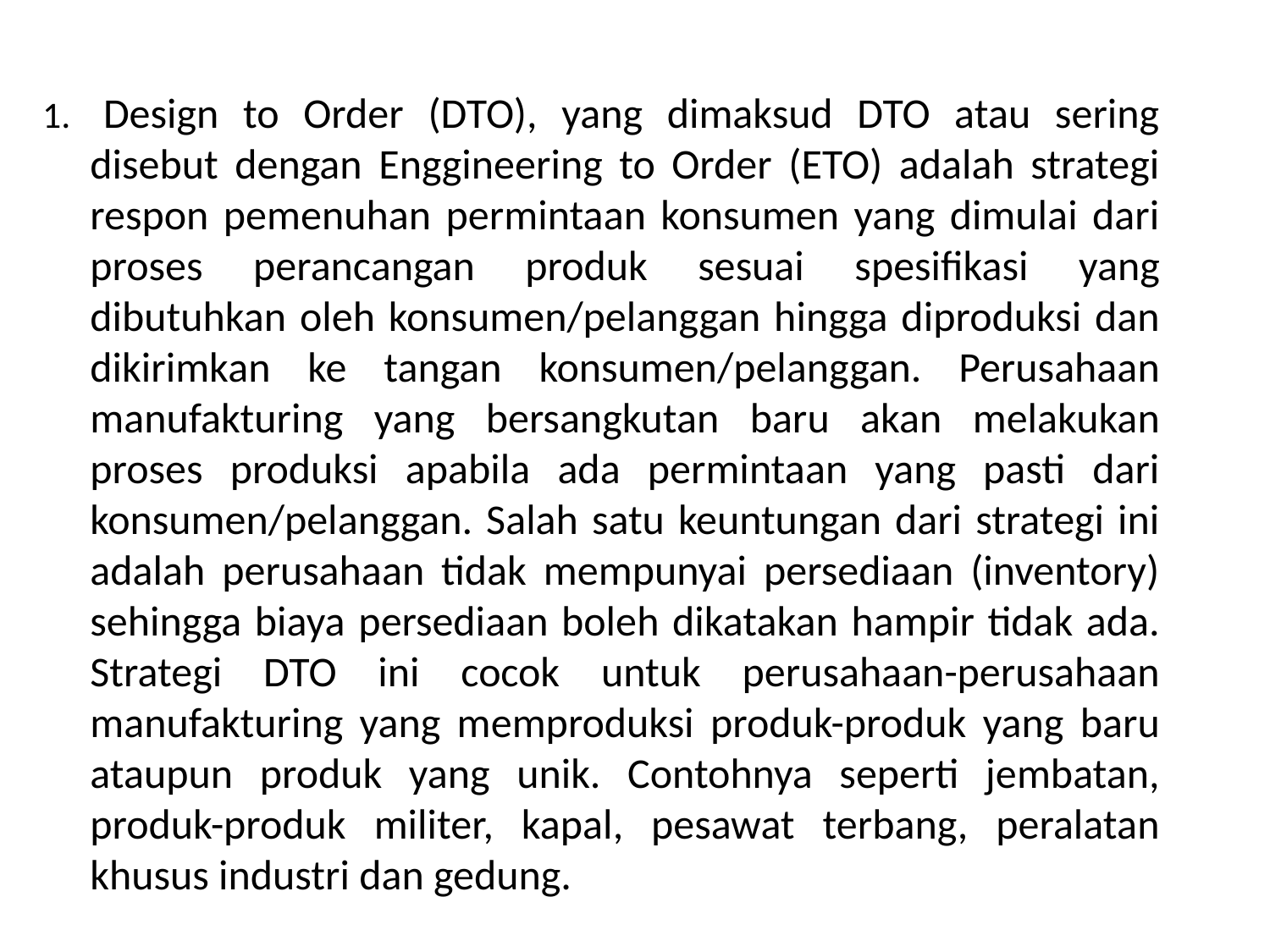

1.  Design to Order (DTO), yang dimaksud DTO atau sering disebut dengan Enggineering to Order (ETO) adalah strategi respon pemenuhan permintaan konsumen yang dimulai dari proses perancangan produk sesuai spesifikasi yang dibutuhkan oleh konsumen/pelanggan hingga diproduksi dan dikirimkan ke tangan konsumen/pelanggan. Perusahaan manufakturing yang bersangkutan baru akan melakukan proses produksi apabila ada permintaan yang pasti dari konsumen/pelanggan. Salah satu keuntungan dari strategi ini adalah perusahaan tidak mempunyai persediaan (inventory) sehingga biaya persediaan boleh dikatakan hampir tidak ada. Strategi DTO ini cocok untuk perusahaan-perusahaan manufakturing yang memproduksi produk-produk yang baru ataupun produk yang unik. Contohnya seperti jembatan, produk-produk militer, kapal, pesawat terbang, peralatan khusus industri dan gedung.